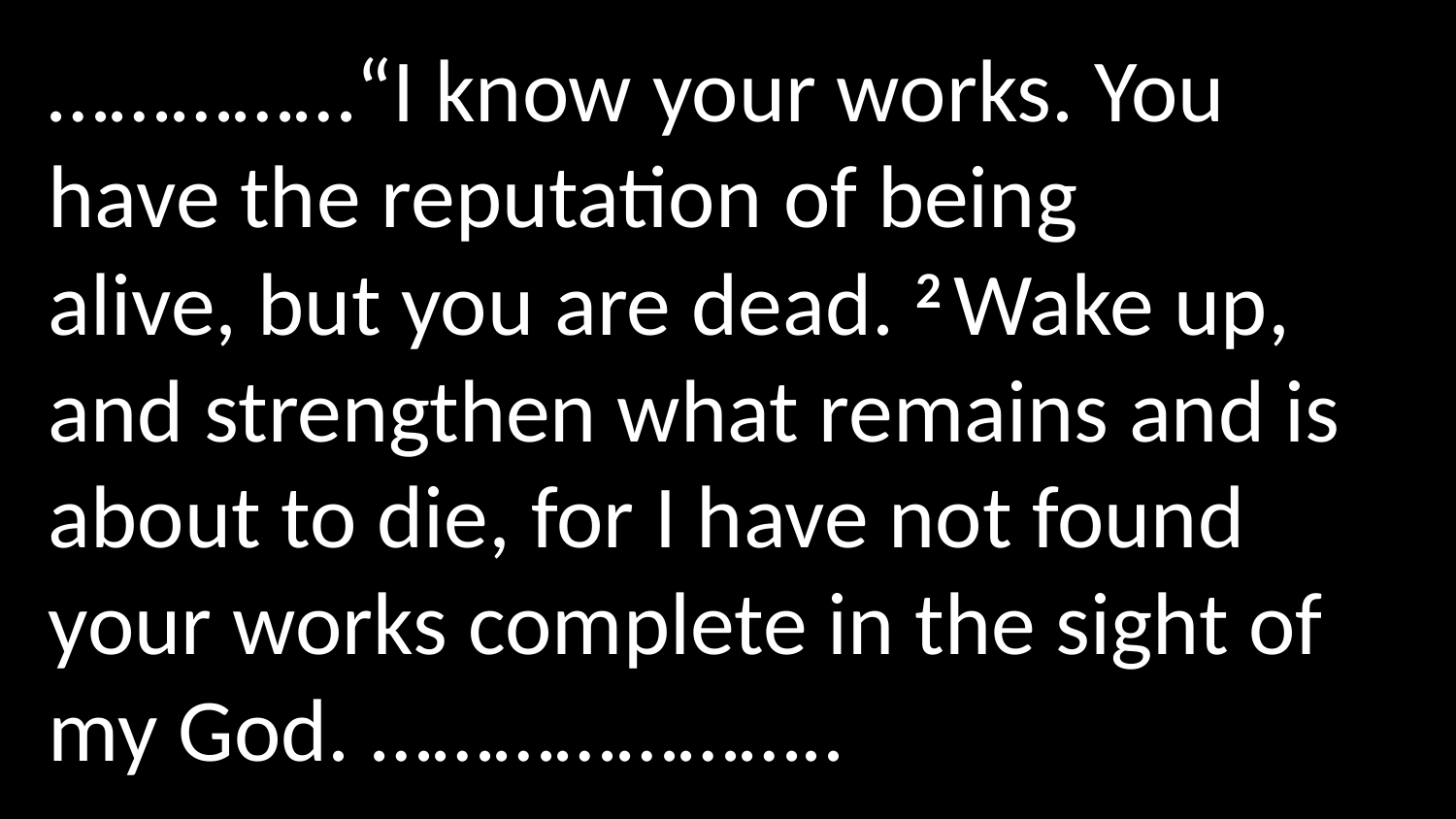

……………“I know your works. You have the reputation of being alive, but you are dead. 2 Wake up, and strengthen what remains and is about to die, for I have not found your works complete in the sight of my God. …………………..